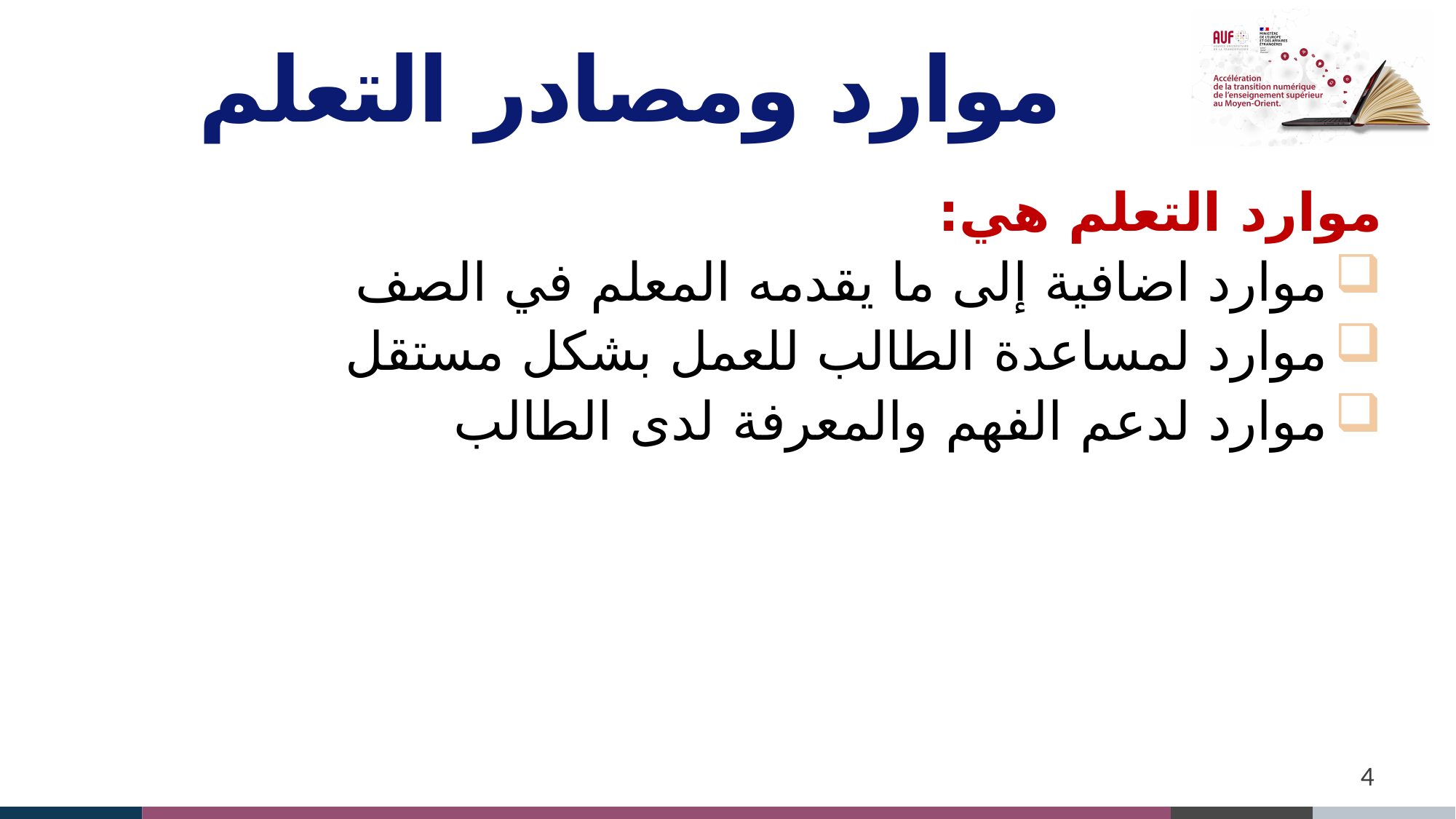

# موارد ومصادر التعلم
موارد التعلم هي:
موارد اضافية إلى ما يقدمه المعلم في الصف
موارد لمساعدة الطالب للعمل بشكل مستقل
موارد لدعم الفهم والمعرفة لدى الطالب

4